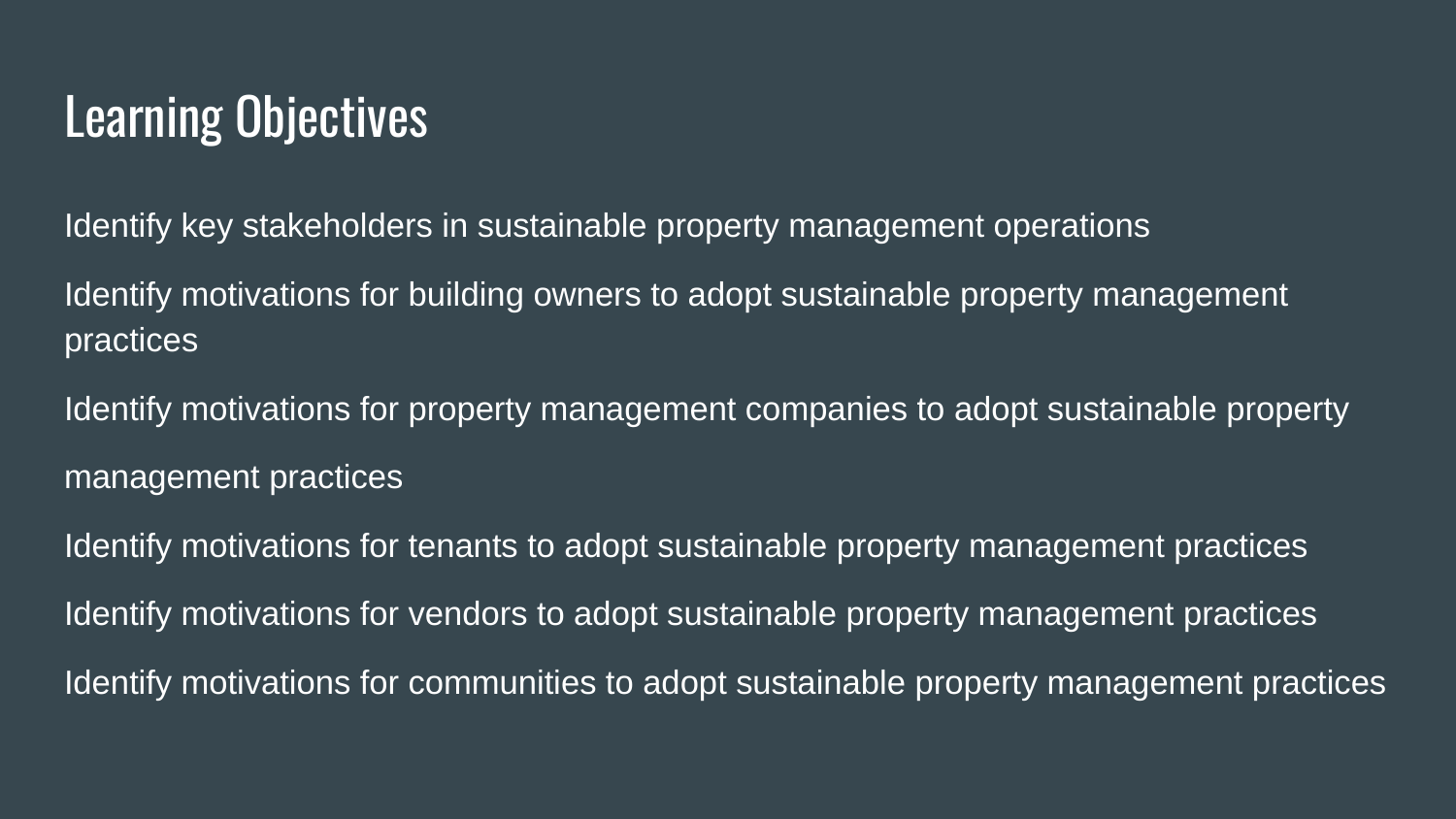

# Learning Objectives
Identify key stakeholders in sustainable property management operations
Identify motivations for building owners to adopt sustainable property management practices
Identify motivations for property management companies to adopt sustainable property
management practices
Identify motivations for tenants to adopt sustainable property management practices
Identify motivations for vendors to adopt sustainable property management practices
Identify motivations for communities to adopt sustainable property management practices